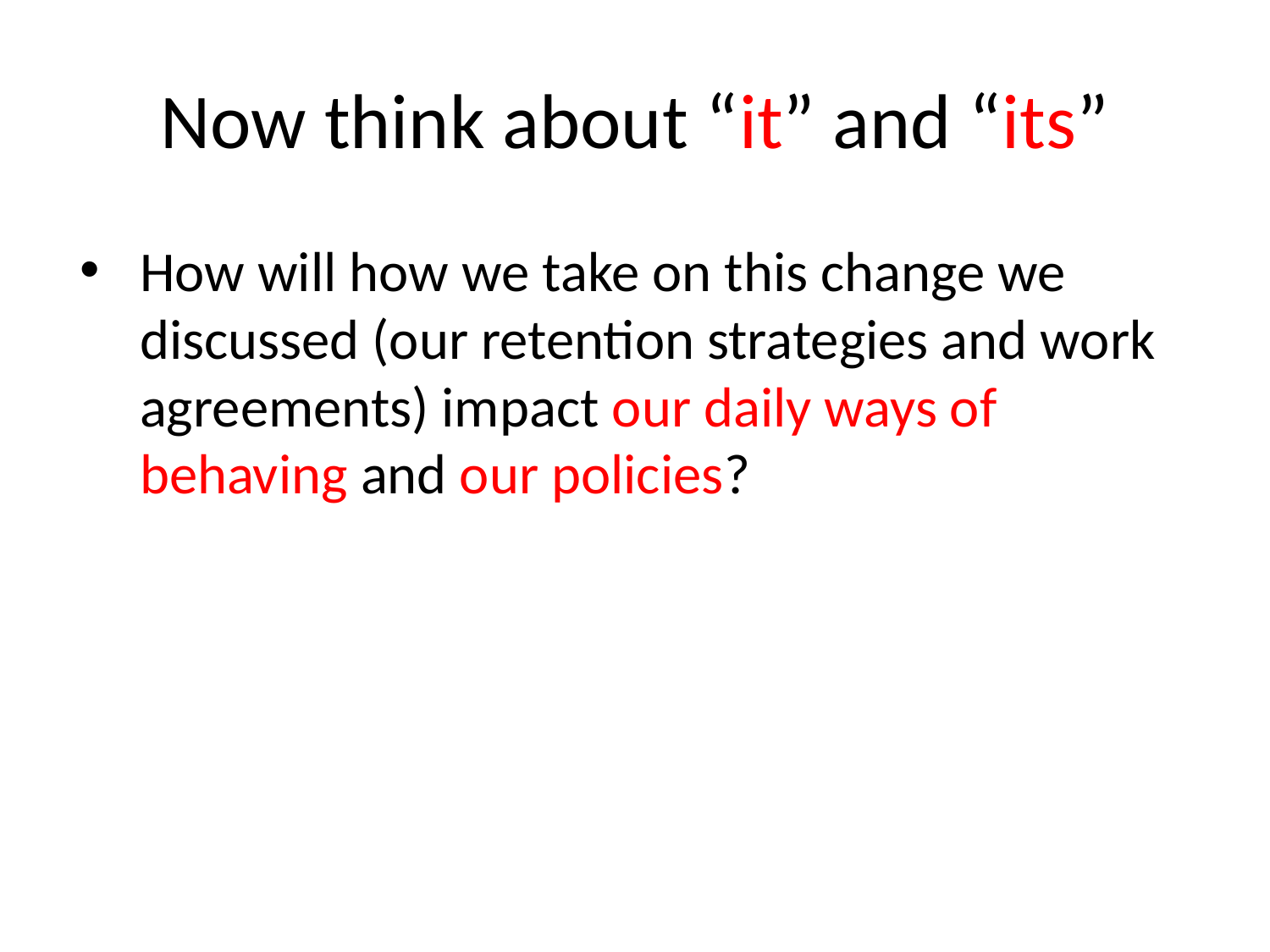

# Now think about “it” and “its”
How will how we take on this change we discussed (our retention strategies and work agreements) impact our daily ways of behaving and our policies?